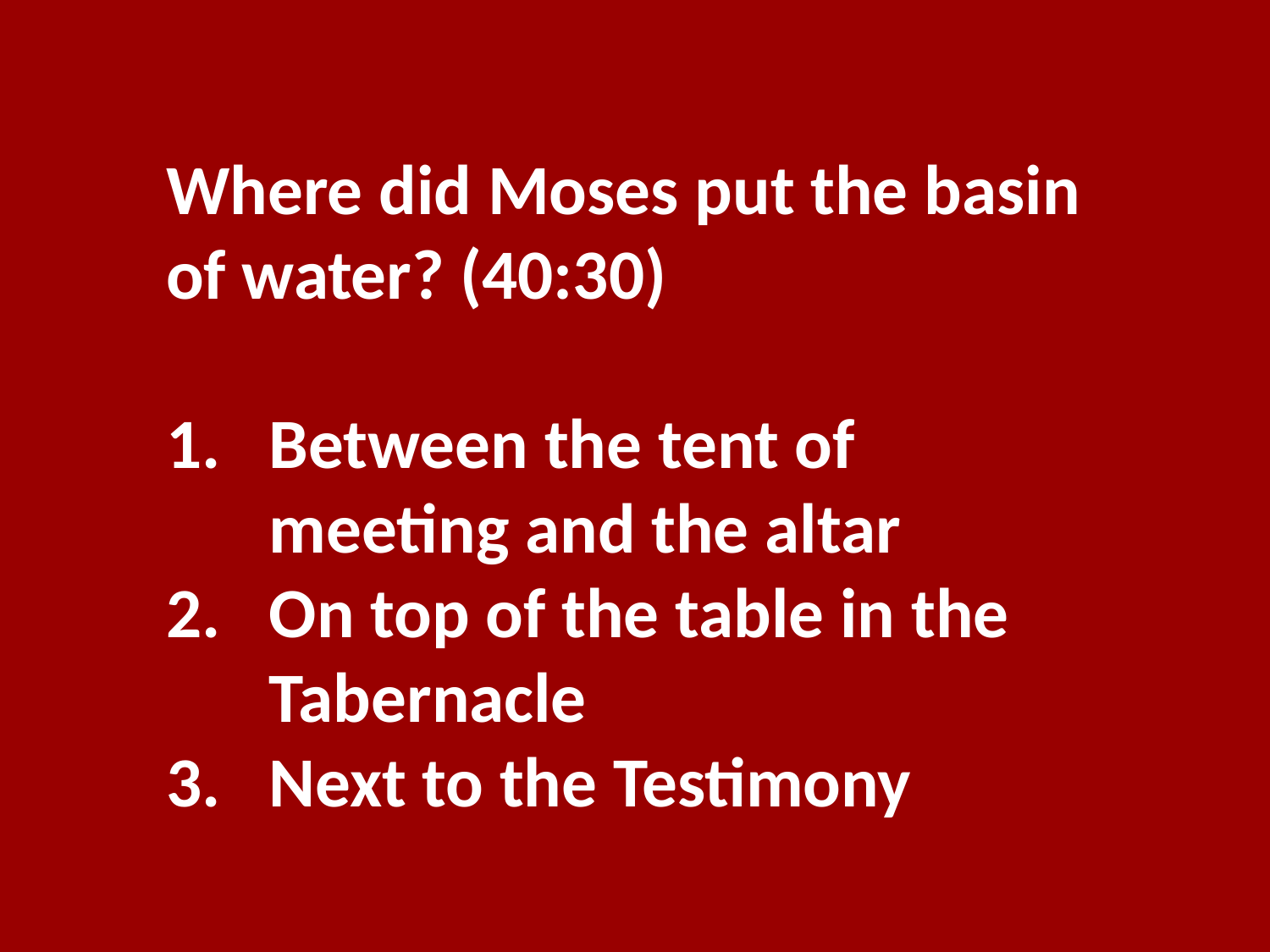

Where did Moses put the basin of water? (40:30)

Between the tent of meeting and the altar
On top of the table in the Tabernacle
Next to the Testimony